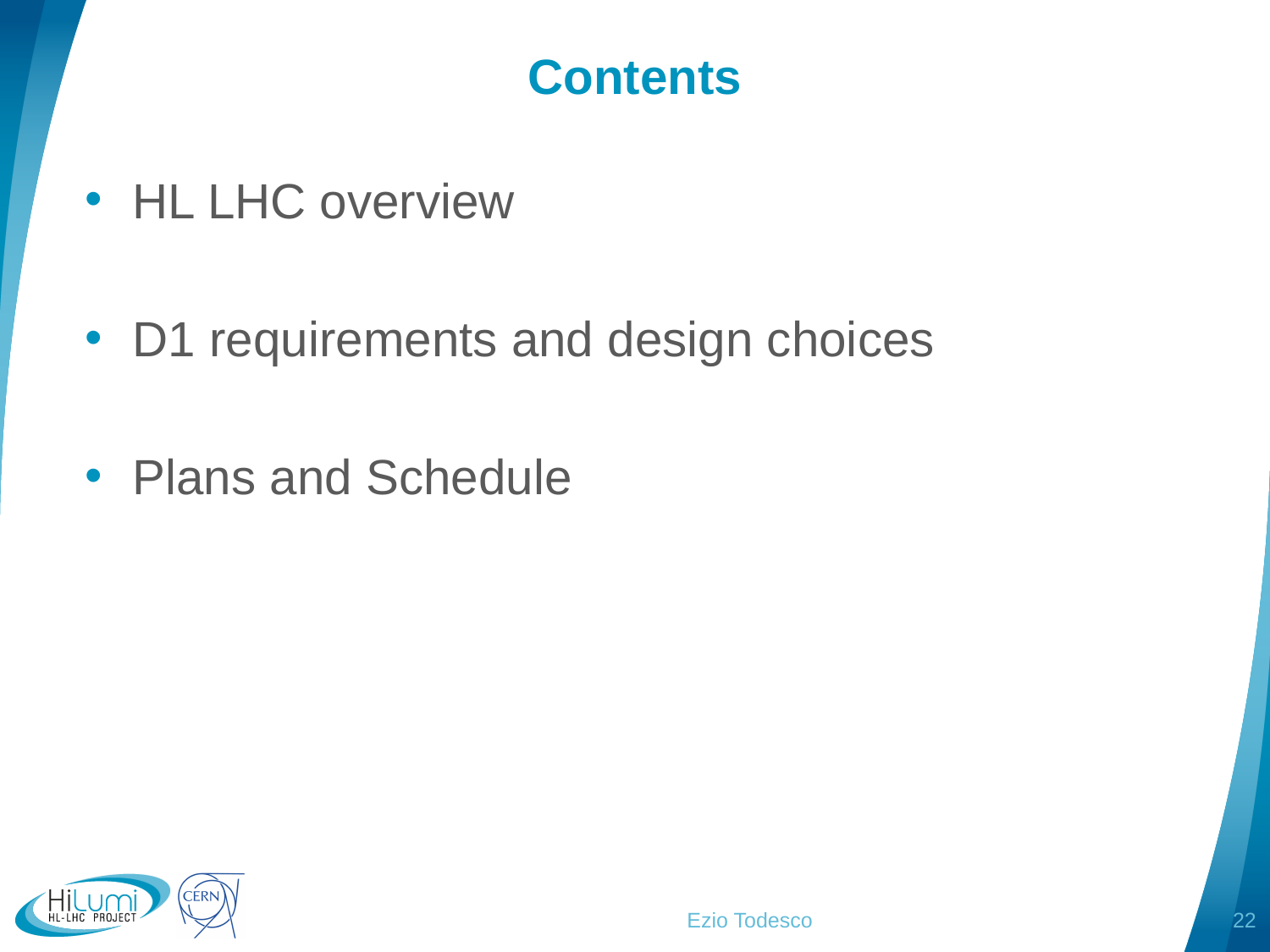

# Contents
HL LHC overview

D1 requirements and design choices

Plans and Schedule

Ezio Todesco
22